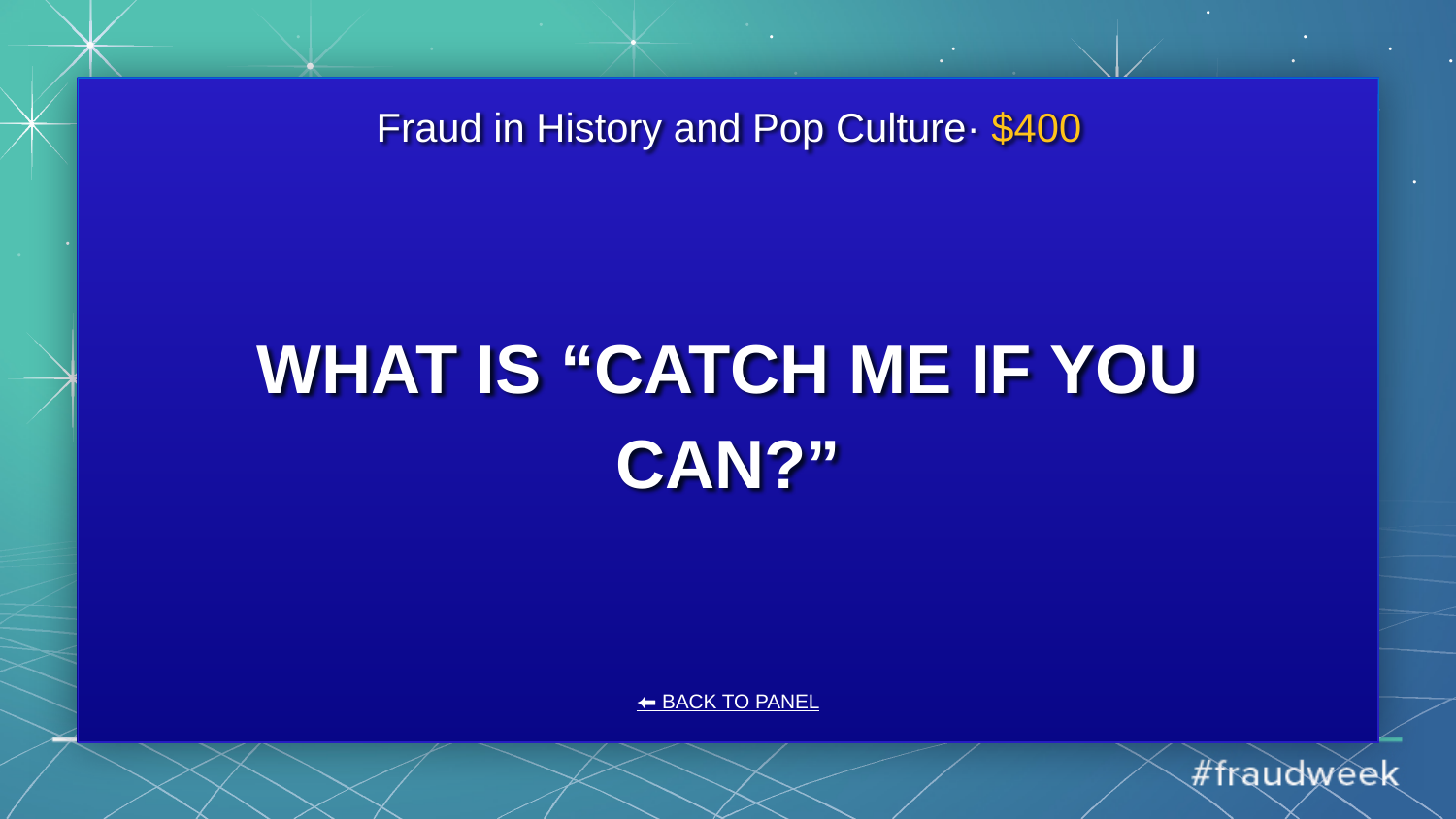

Fraud in History and Pop Culture· $400
# WHAT IS “CATCH ME IF YOU CAN?”